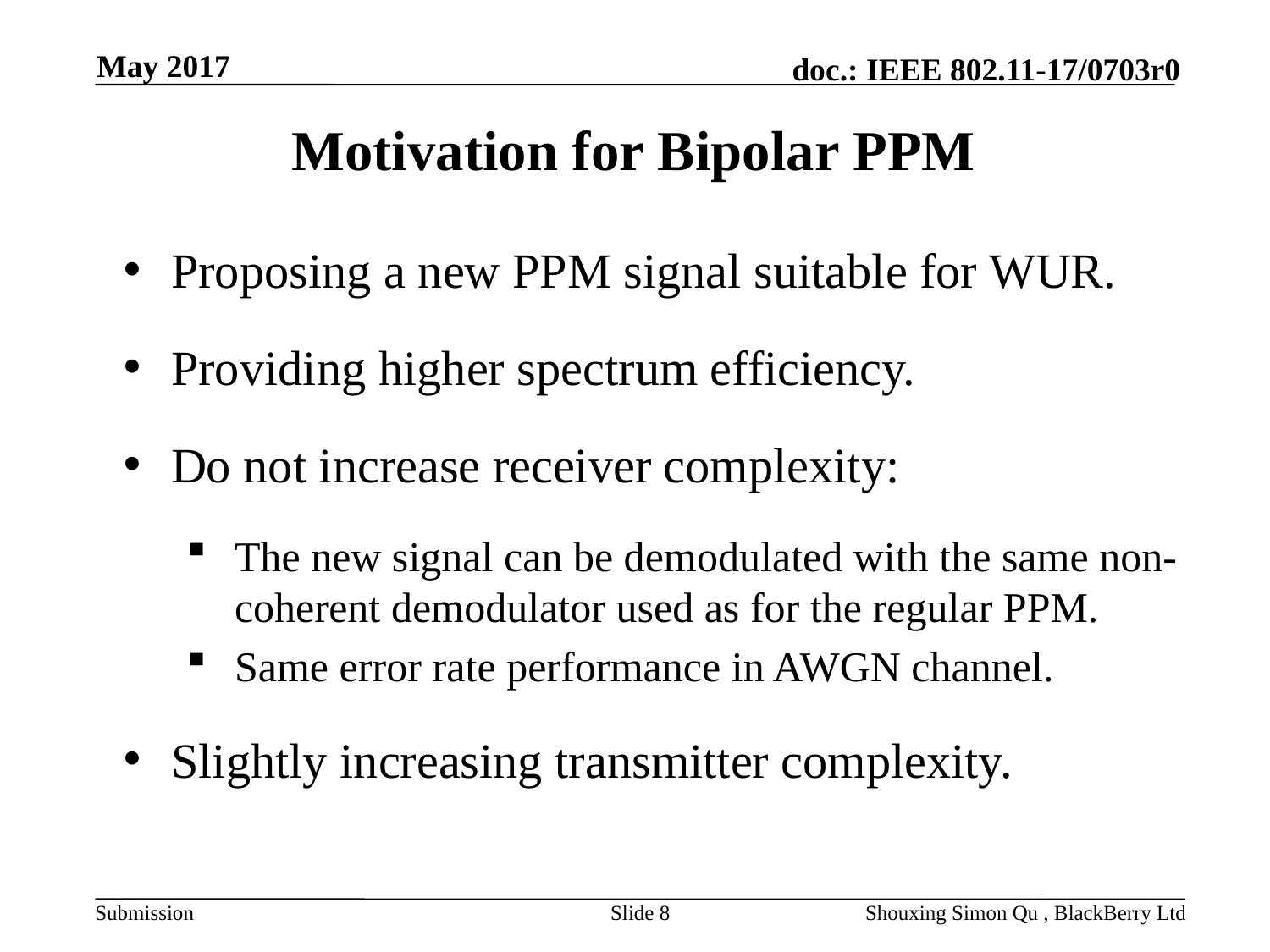

May 2017
# Motivation for Bipolar PPM
Proposing a new PPM signal suitable for WUR.

Providing higher spectrum efficiency.

Do not increase receiver complexity:

The new signal can be demodulated with the same non-coherent demodulator used as for the regular PPM.
Same error rate performance in AWGN channel.

Slightly increasing transmitter complexity.
Slide 8
Shouxing Simon Qu , BlackBerry Ltd